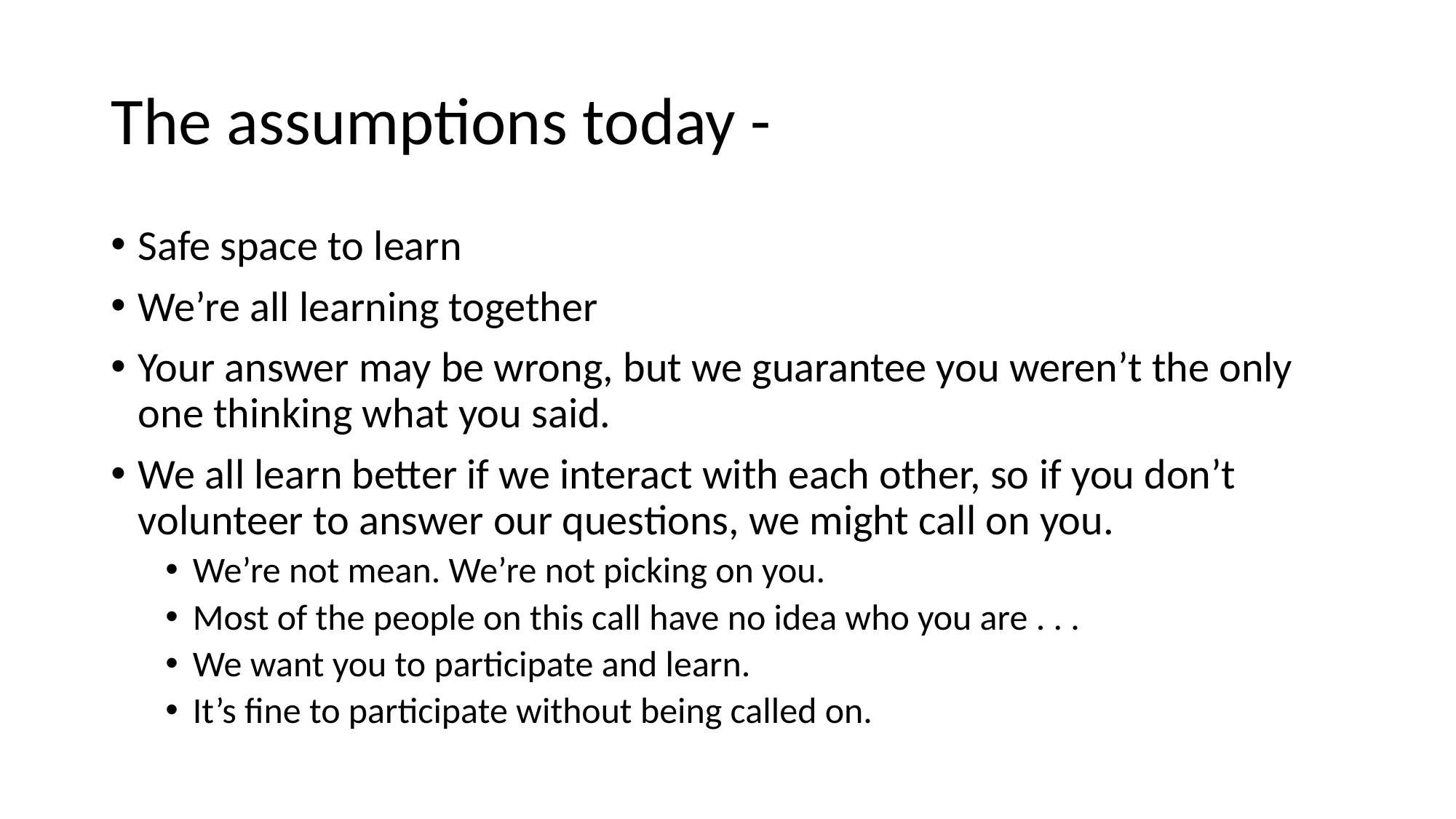

# The assumptions today -
Safe space to learn
We’re all learning together
Your answer may be wrong, but we guarantee you weren’t the only one thinking what you said.
We all learn better if we interact with each other, so if you don’t volunteer to answer our questions, we might call on you.
We’re not mean. We’re not picking on you.
Most of the people on this call have no idea who you are . . .
We want you to participate and learn.
It’s fine to participate without being called on.